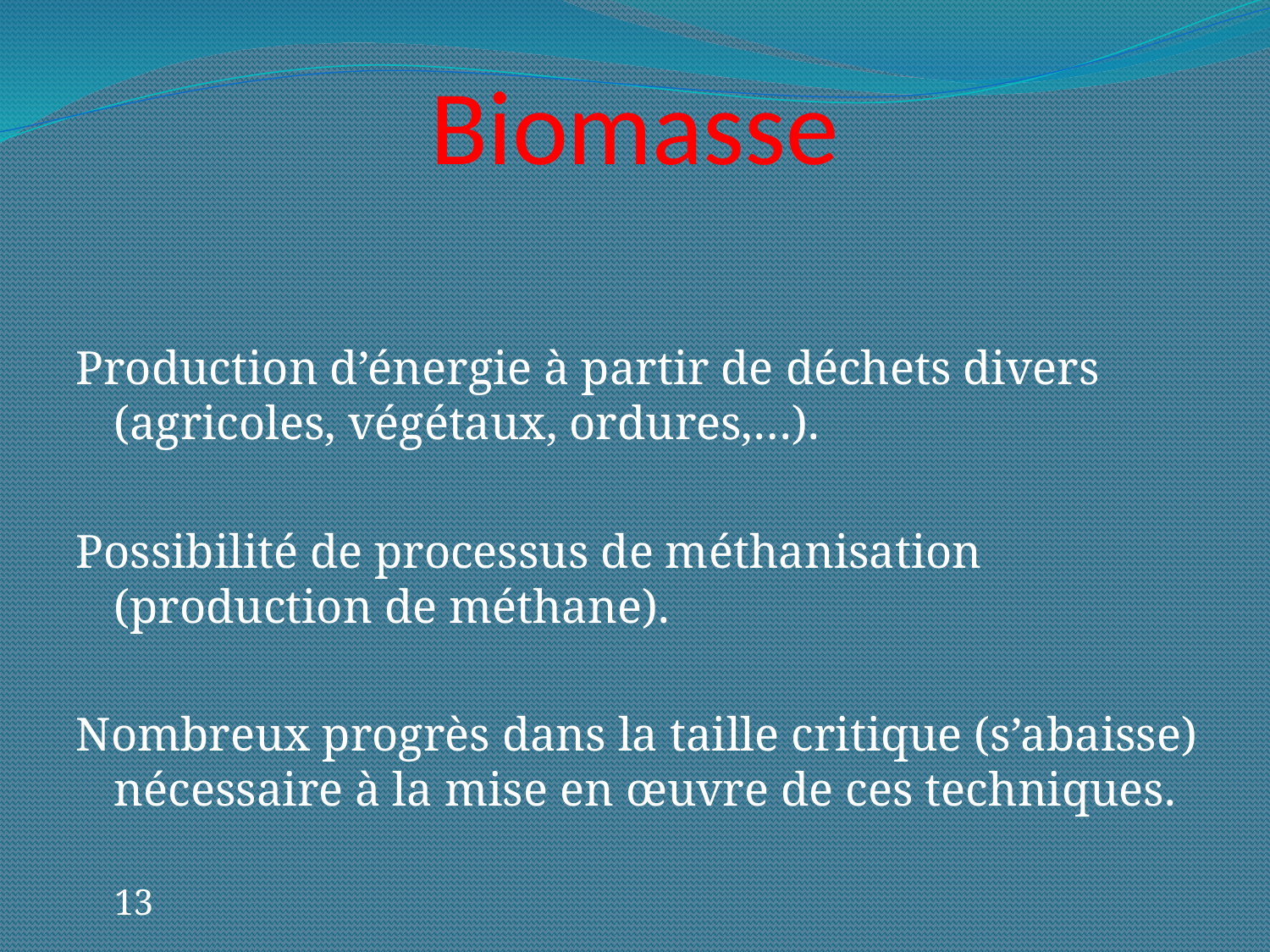

# Biomasse

Production d’énergie à partir de déchets divers (agricoles, végétaux, ordures,…).

Possibilité de processus de méthanisation (production de méthane).

Nombreux progrès dans la taille critique (s’abaisse) nécessaire à la mise en œuvre de ces techniques.
                                                                                               13